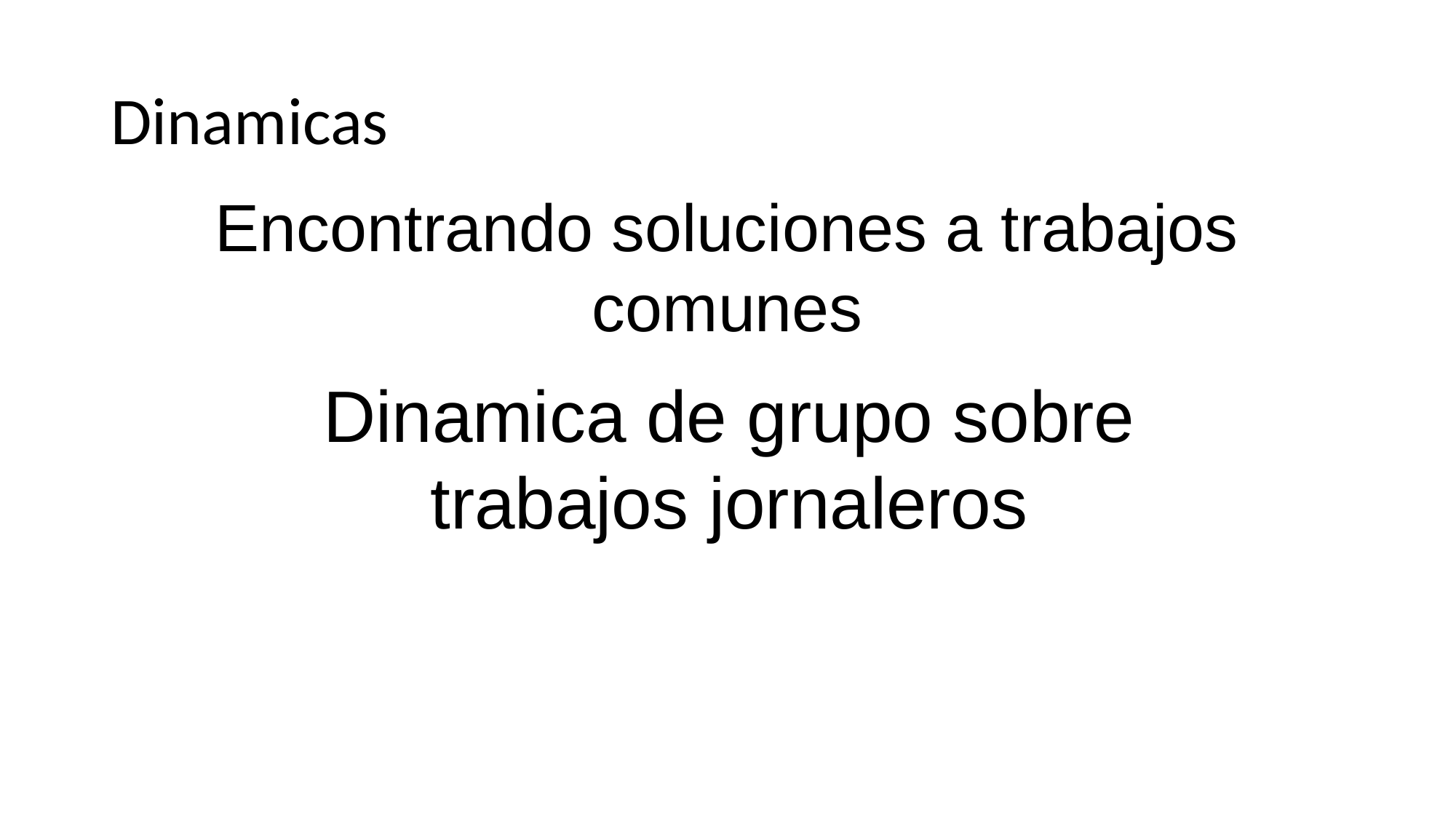

# Dinamicas
Encontrando soluciones a trabajos comunes
Dinamica de grupo sobre trabajos jornaleros